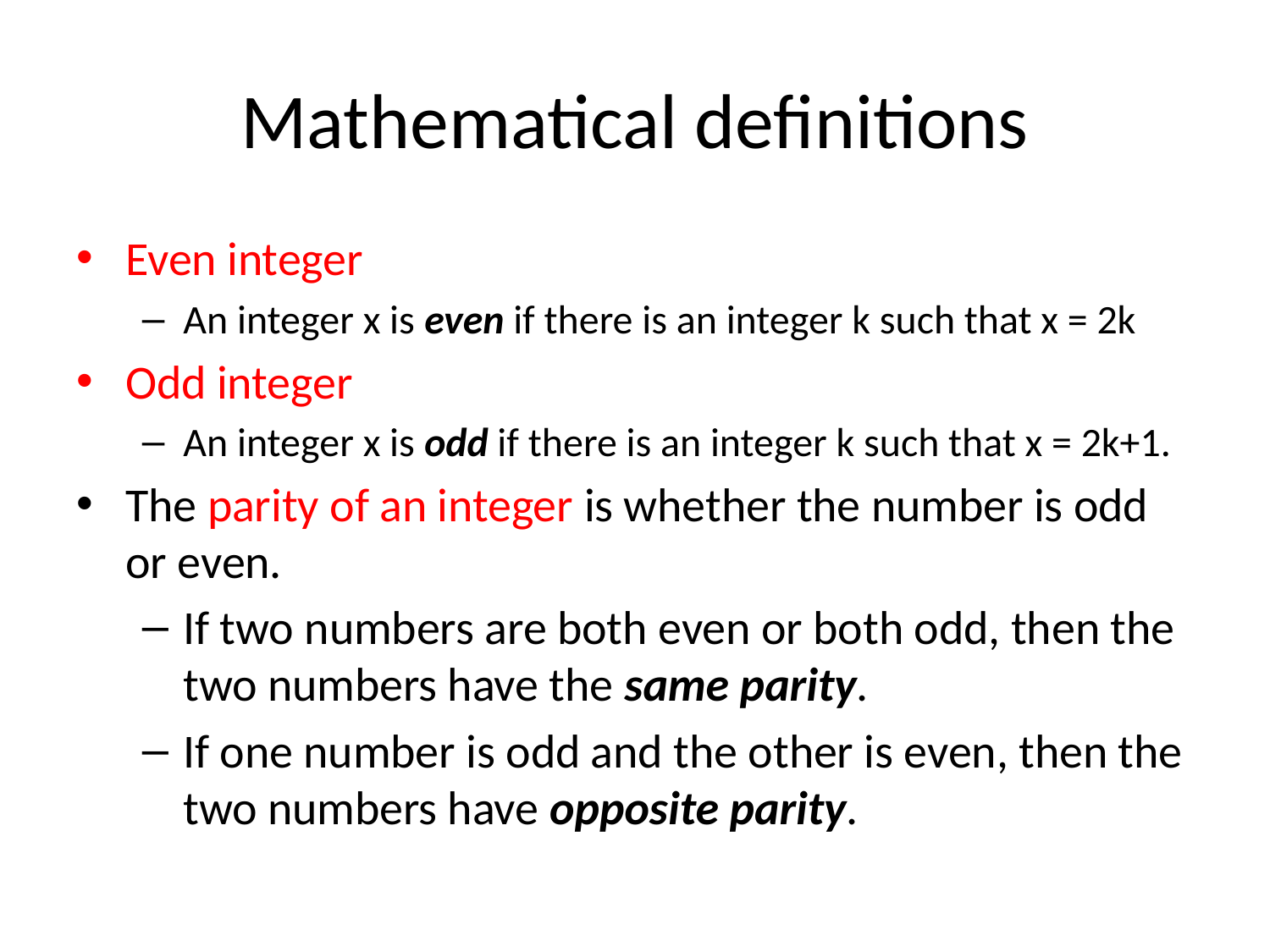

# Mathematical definitions
Even integer
An integer x is even if there is an integer k such that x = 2k
Odd integer
An integer x is odd if there is an integer k such that x = 2k+1.
The parity of an integer is whether the number is odd or even.
If two numbers are both even or both odd, then the two numbers have the same parity.
If one number is odd and the other is even, then the two numbers have opposite parity.